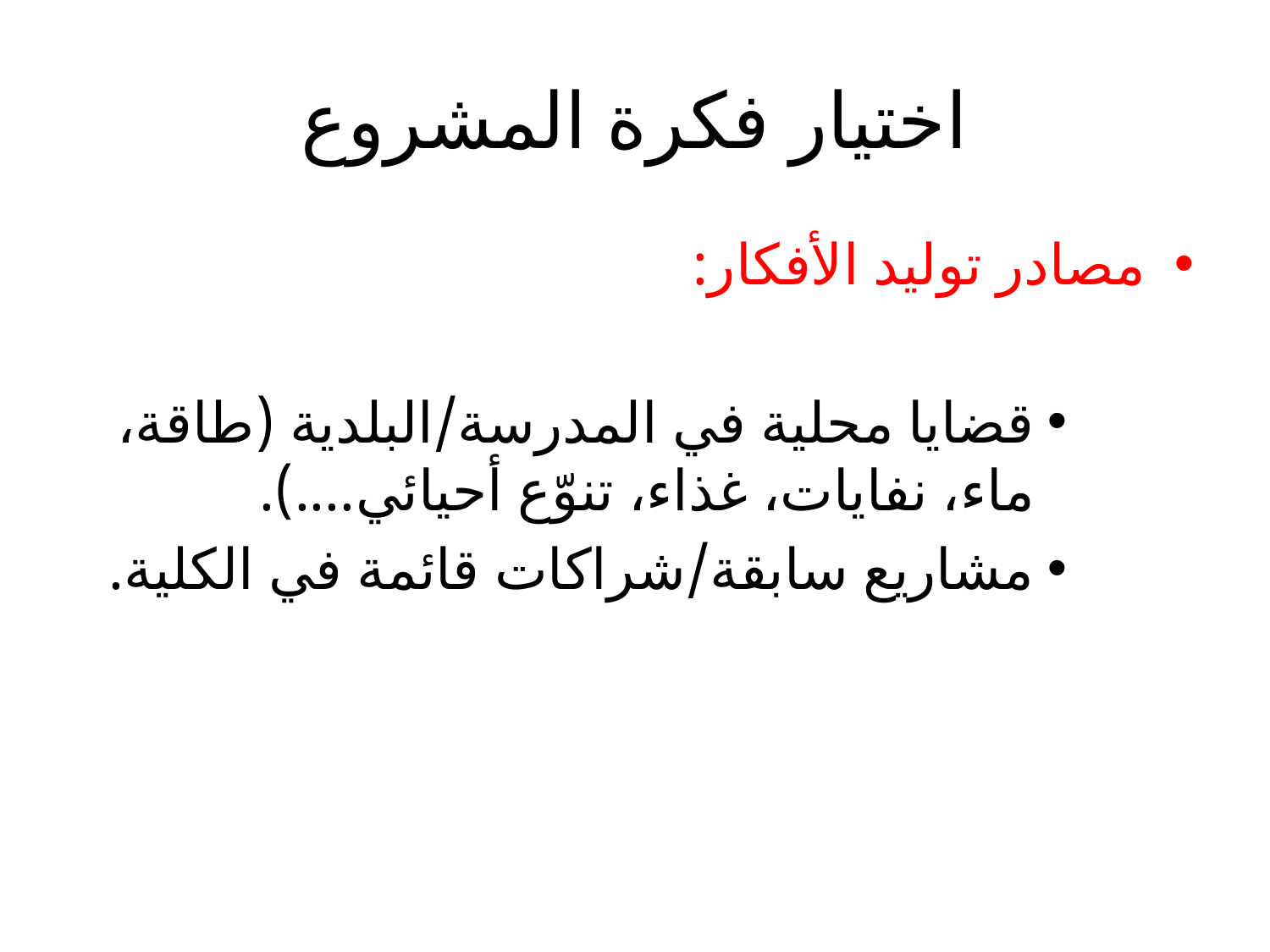

# اختيار فكرة المشروع
مصادر توليد الأفكار:

قضايا محلية في المدرسة/البلدية (طاقة، ماء، نفايات، غذاء، تنوّع أحيائي....).
مشاريع سابقة/شراكات قائمة في الكلية.